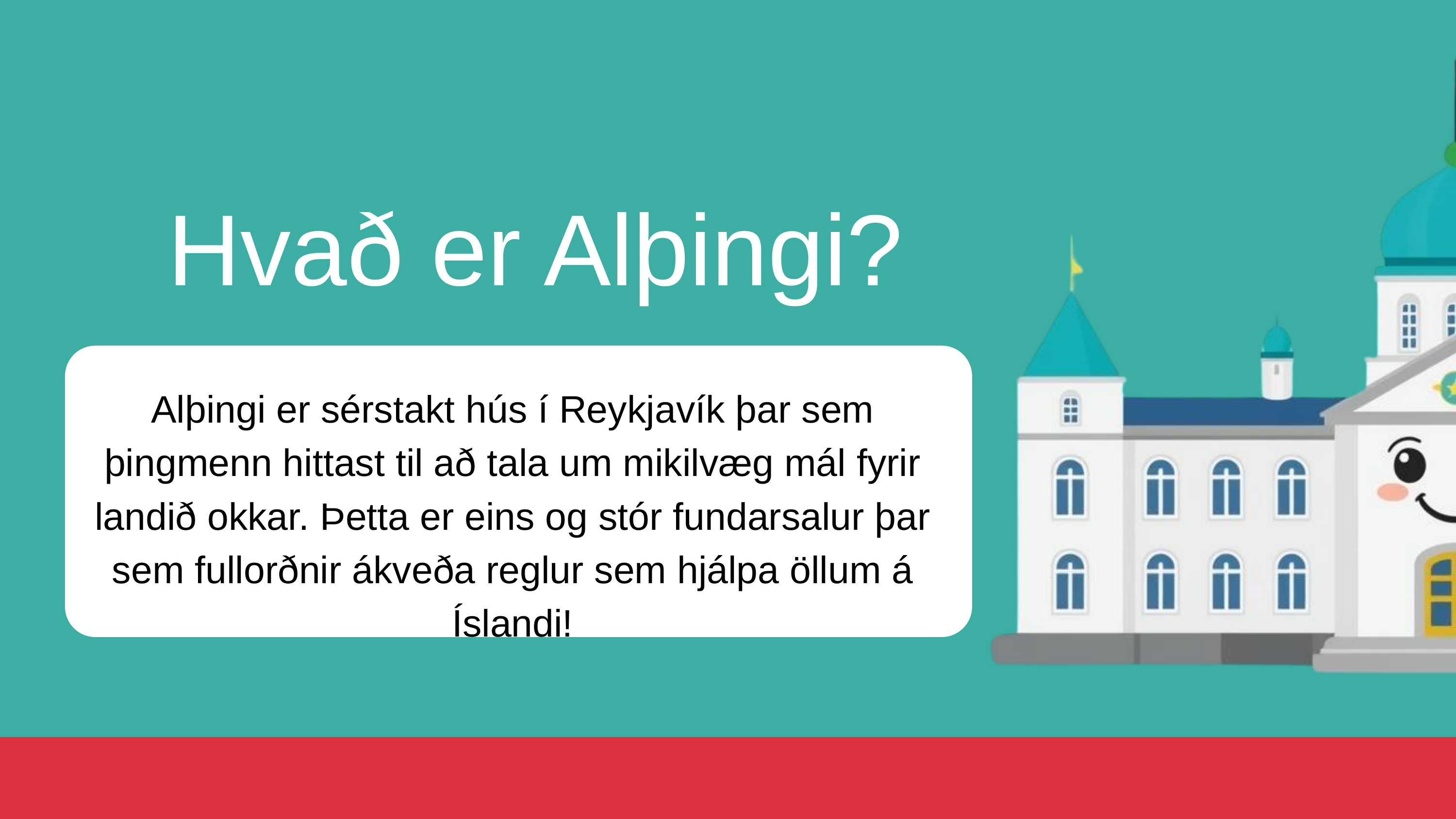

Hvað er Alþingi?

Alþingi er sérstakt hús í Reykjavík þar sem þingmenn hittast til að tala um mikilvæg mál fyrir landið okkar. Þetta er eins og stór fundarsalur þar sem fullorðnir ákveða reglur sem hjálpa öllum á Íslandi!